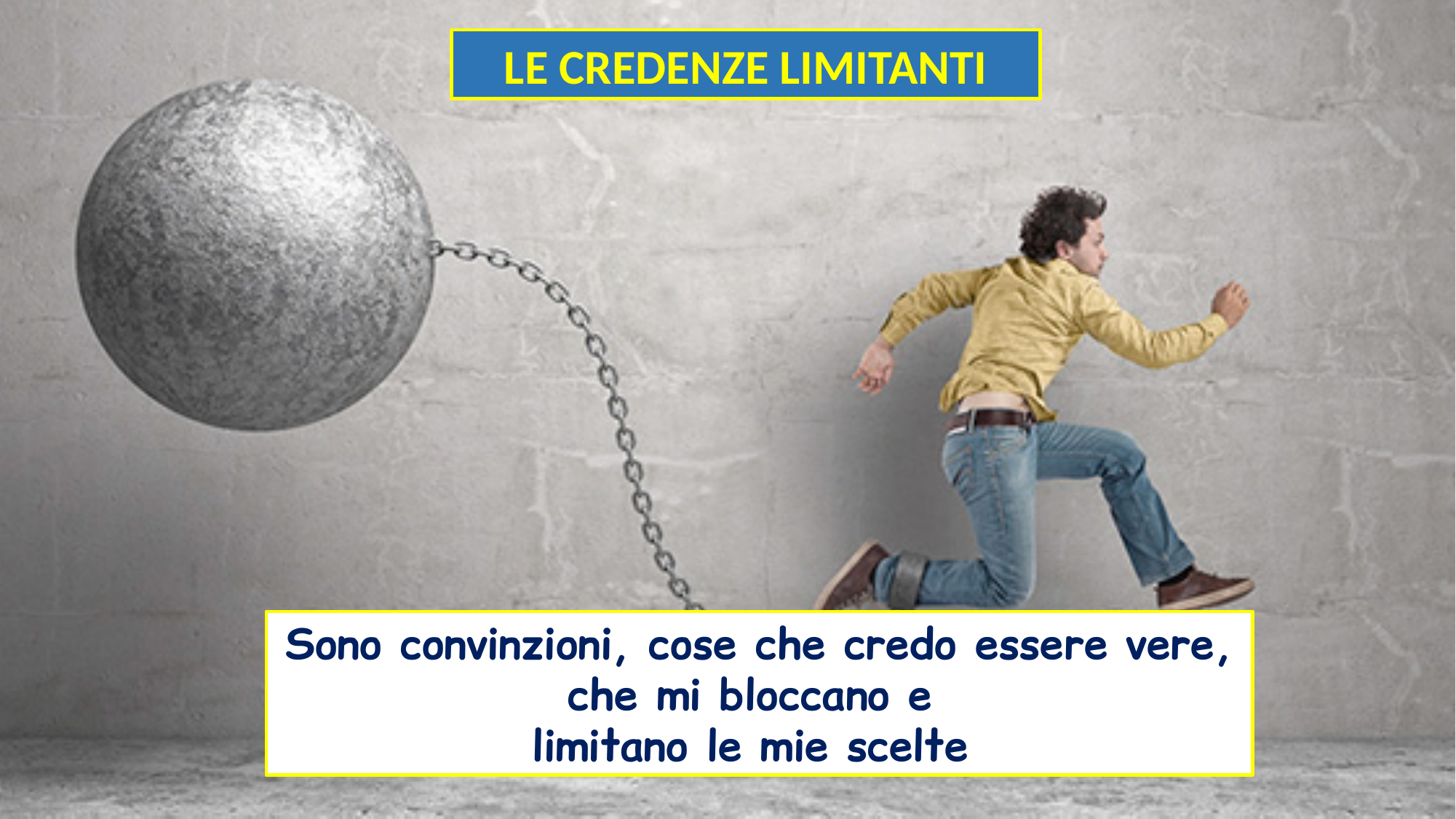

LE CREDENZE LIMITANTI
Sono convinzioni, cose che credo essere vere, che mi bloccano e
limitano le mie scelte